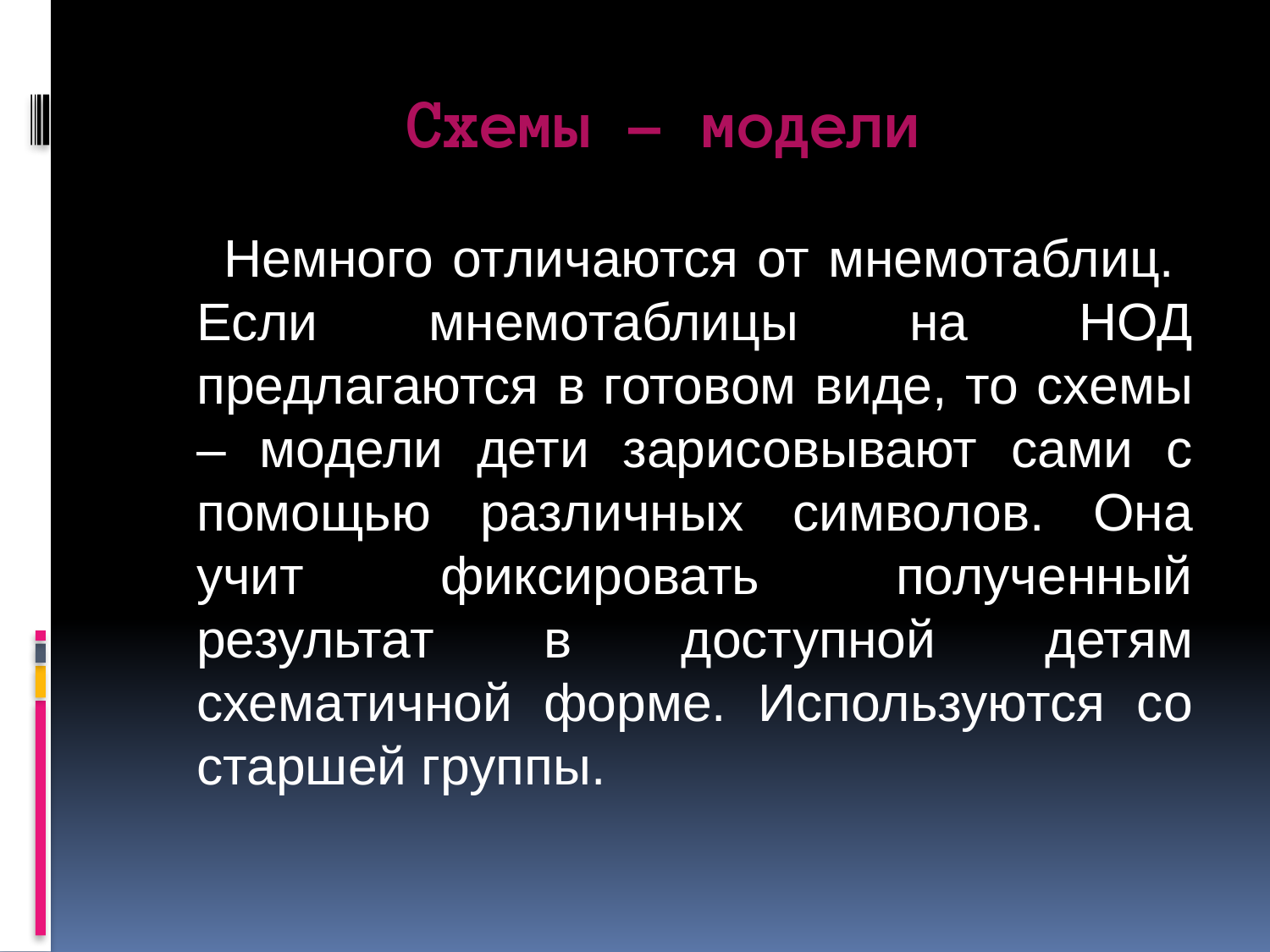

# Схемы - модели
    Немного отличаются от мнемотаблиц.  Если мнемотаблицы на НОД предлагаются в готовом виде, то схемы – модели дети зарисовывают сами с помощью различных символов. Она учит фиксировать полученный результат в доступной детям схематичной форме. Используются со старшей группы.